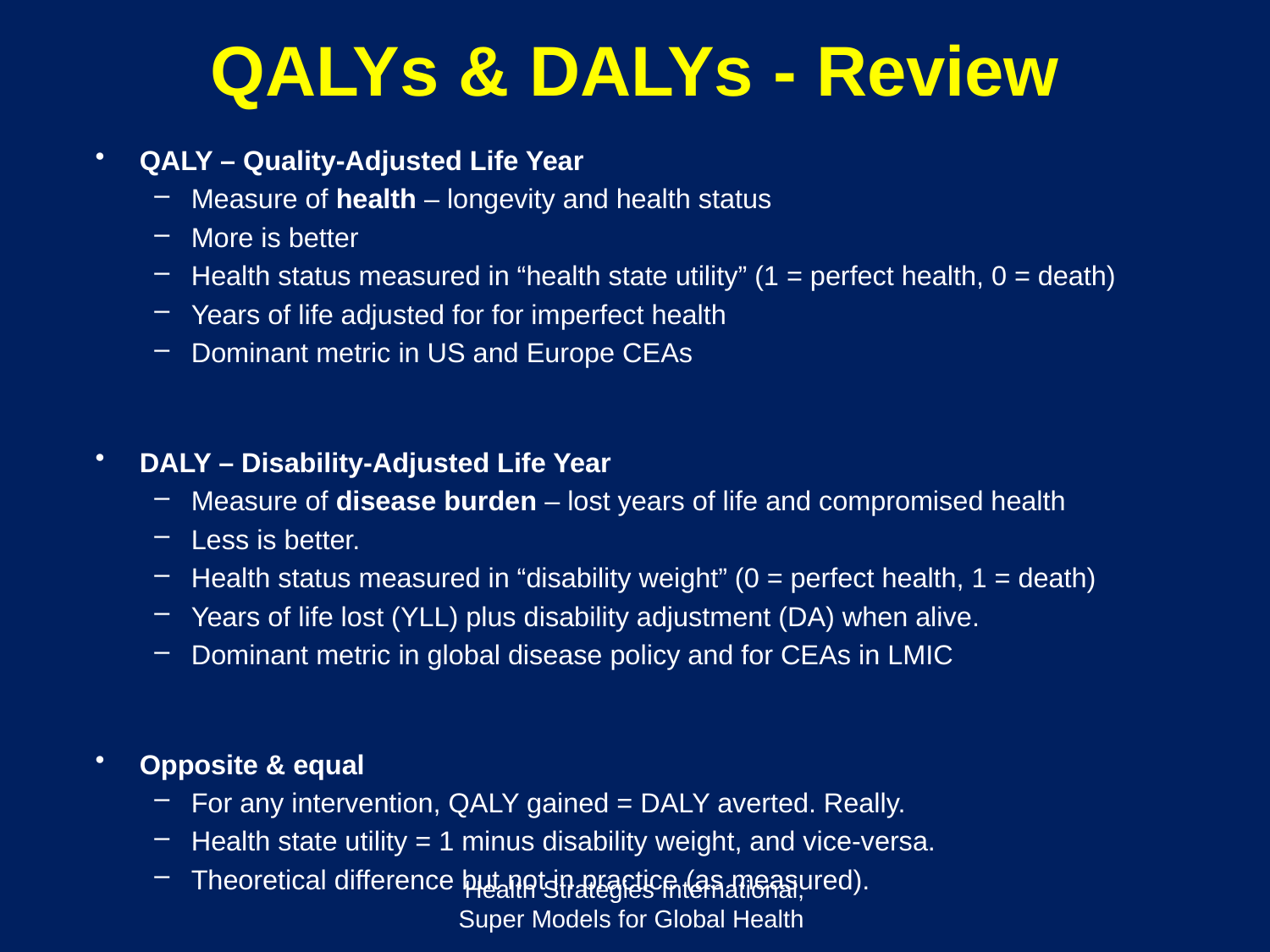

# QALYs & DALYs - Review
QALY – Quality-Adjusted Life Year
Measure of health – longevity and health status
More is better
Health status measured in “health state utility” (1 = perfect health, 0 = death)
Years of life adjusted for for imperfect health
Dominant metric in US and Europe CEAs

DALY – Disability-Adjusted Life Year
Measure of disease burden – lost years of life and compromised health
Less is better.
Health status measured in “disability weight” (0 = perfect health, 1 = death)
Years of life lost (YLL) plus disability adjustment (DA) when alive.
Dominant metric in global disease policy and for CEAs in LMIC

Opposite & equal
For any intervention, QALY gained = DALY averted. Really.
Health state utility = 1 minus disability weight, and vice-versa.
Theoretical difference but not in practice (as measured).
Health Strategies International, Super Models for Global Health